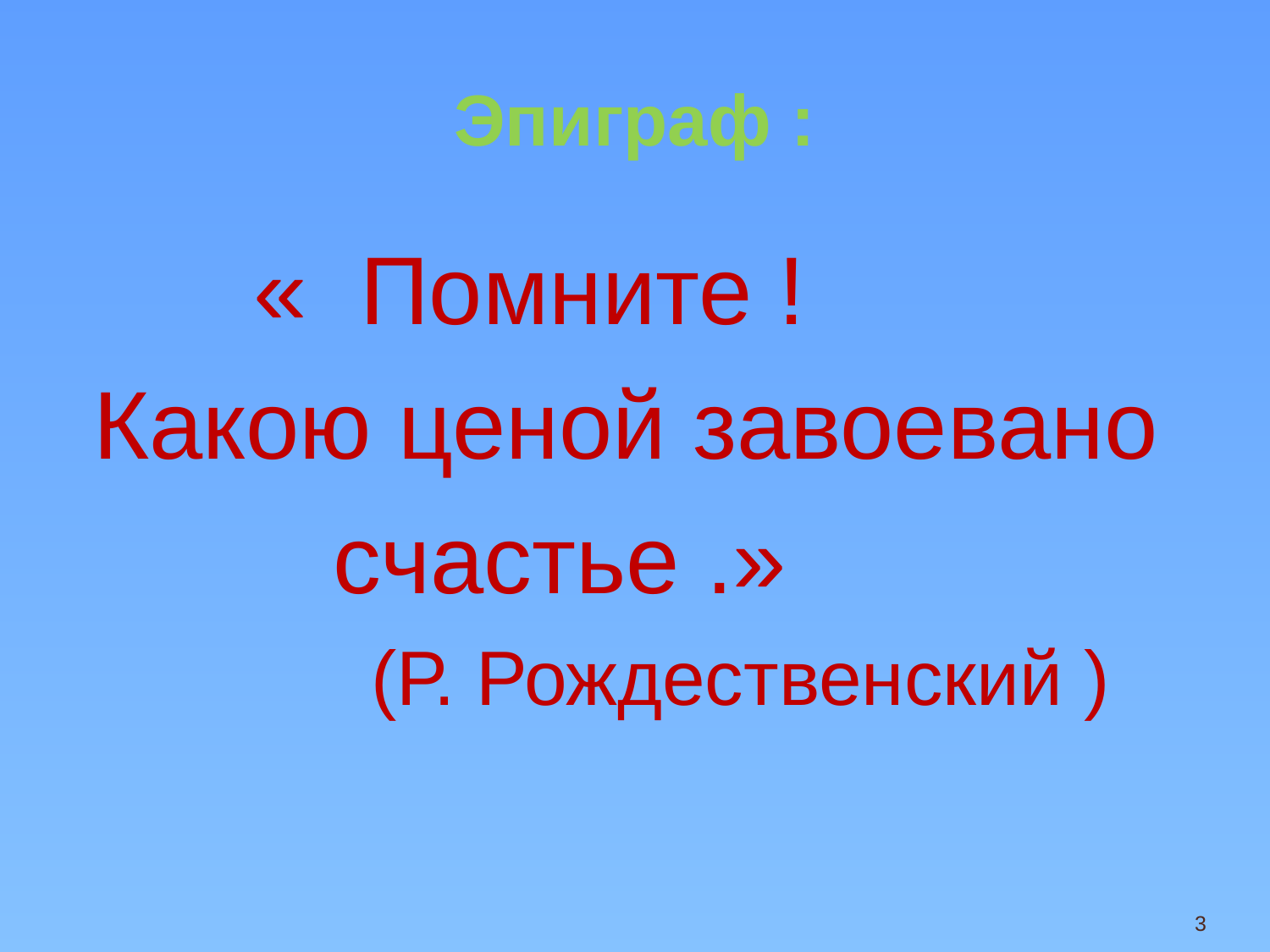

# Эпиграф :
      «  Помните !
Какою ценой завоевано
         счастье .»
             (Р. Рождественский )
3